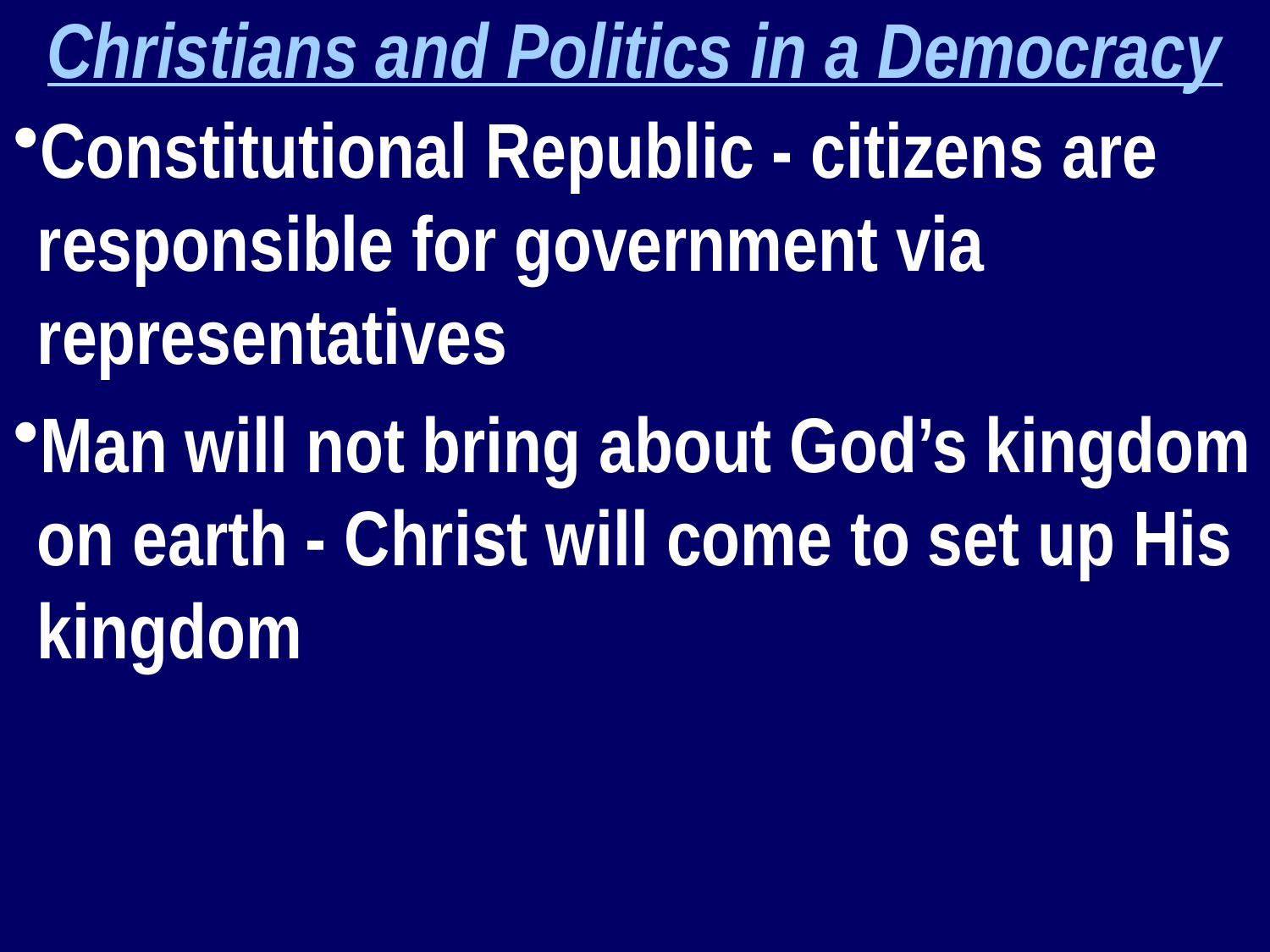

Christians and Politics in a Democracy
Constitutional Republic - citizens are responsible for government via representatives
Man will not bring about God’s kingdom on earth - Christ will come to set up His kingdom